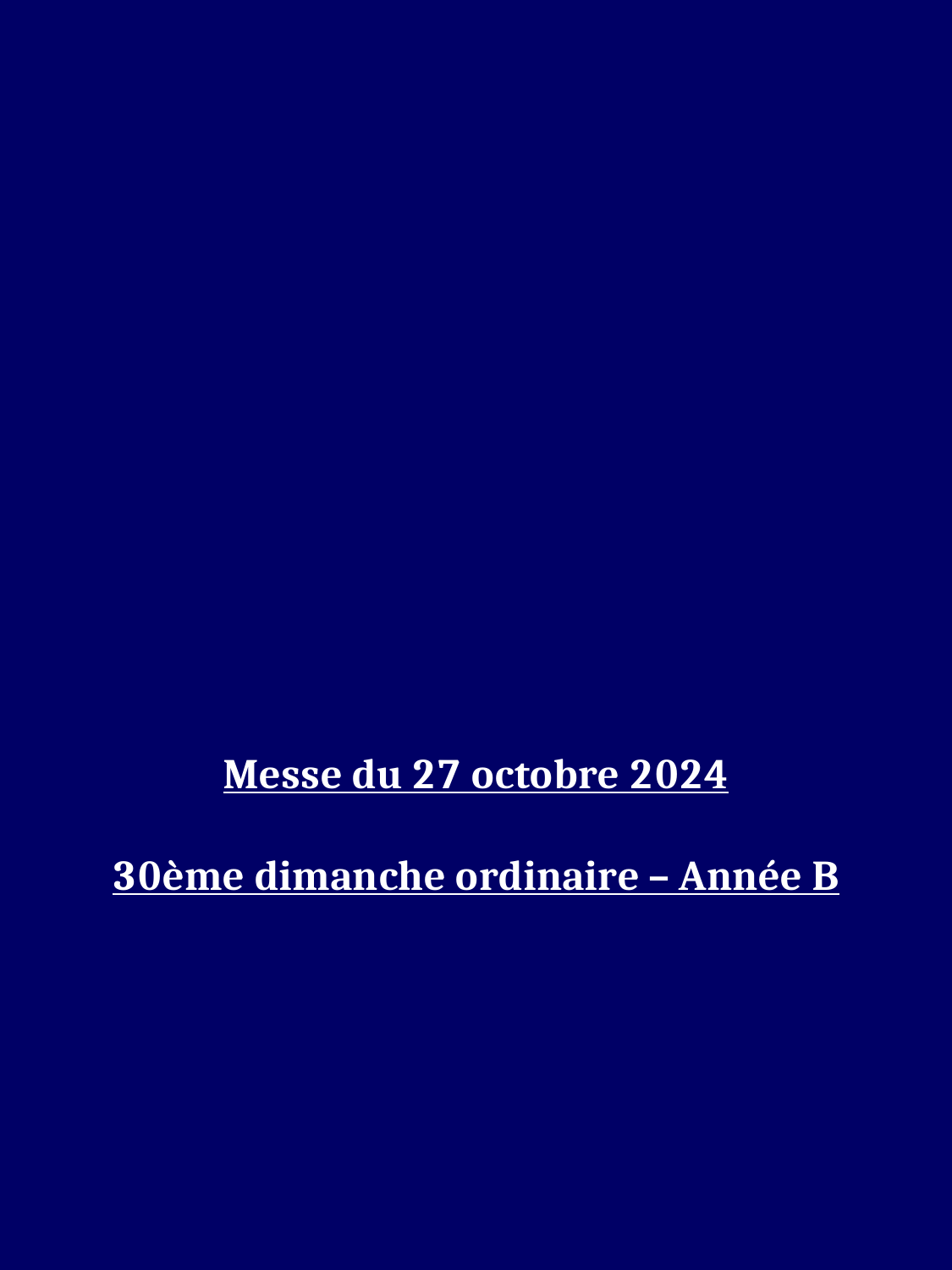

Messe du 27 octobre 2024

30ème dimanche ordinaire – Année B